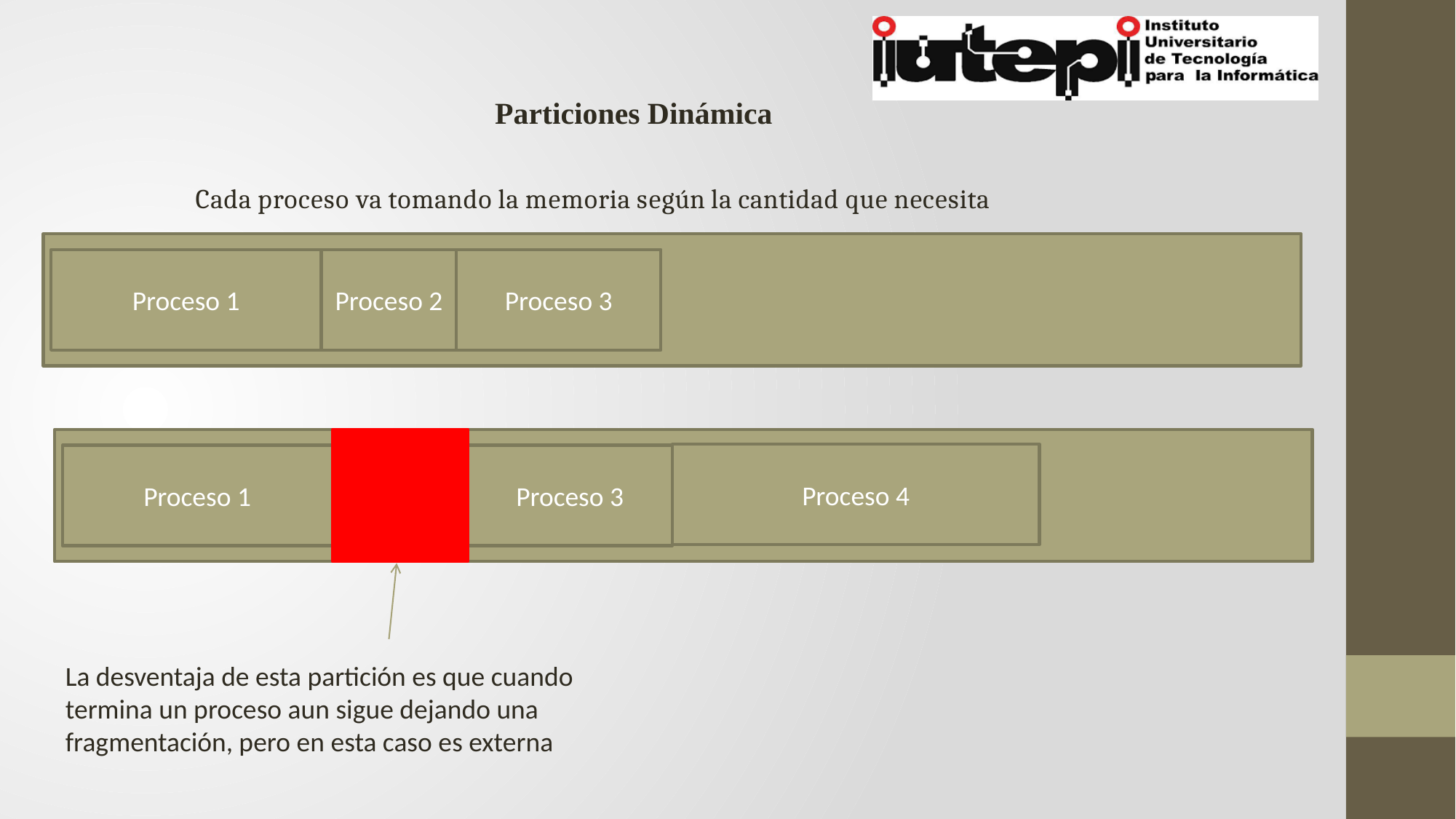

Particiones Dinámica
Cada proceso va tomando la memoria según la cantidad que necesita

Proceso 2
Proceso 1
Proceso 3

Proceso 4
Proceso 1
Proceso 3
La desventaja de esta partición es que cuando termina un proceso aun sigue dejando una fragmentación, pero en esta caso es externa